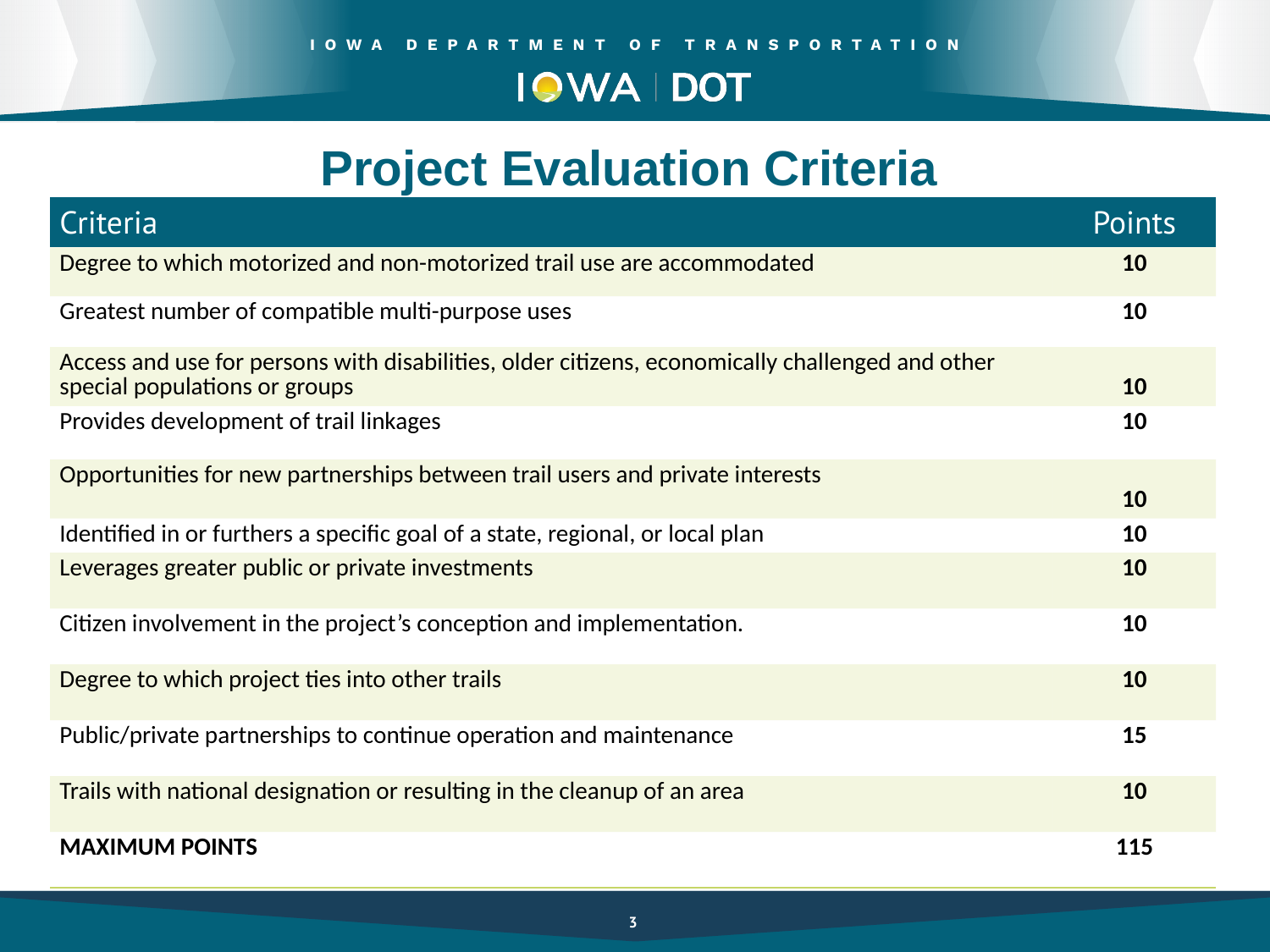

Project Evaluation Criteria
| Criteria | Points |
| --- | --- |
| Degree to which motorized and non-motorized trail use are accommodated | 10 |
| Greatest number of compatible multi-purpose uses | 10 |
| Access and use for persons with disabilities, older citizens, economically challenged and other special populations or groups | 10 |
| Provides development of trail linkages | 10 |
| Opportunities for new partnerships between trail users and private interests | 10 |
| Identified in or furthers a specific goal of a state, regional, or local plan | 10 |
| Leverages greater public or private investments | 10 |
| Citizen involvement in the project’s conception and implementation. | 10 |
| Degree to which project ties into other trails | 10 |
| Public/private partnerships to continue operation and maintenance | 15 |
| Trails with national designation or resulting in the cleanup of an area | 10 |
| MAXIMUM POINTS | 115 |
3
3